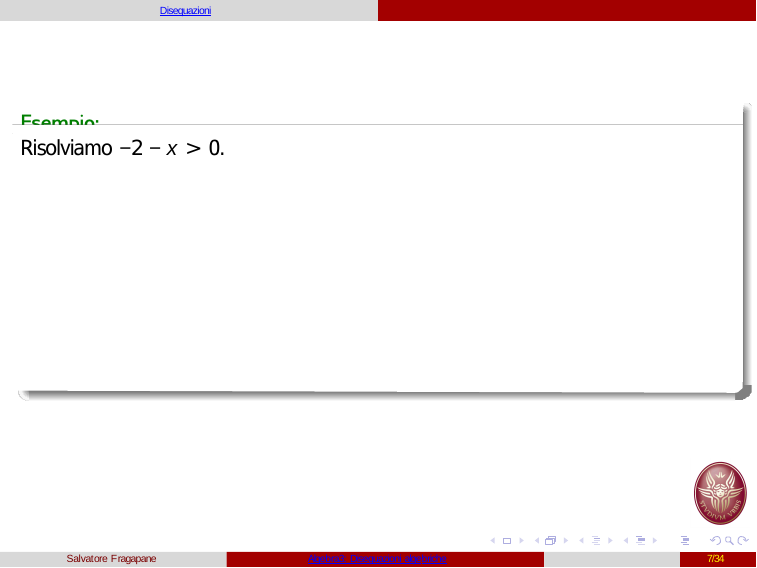

Disequazioni

# Esempio:

Risolviamo −2 − x > 0.

Salvatore Fragapane
Algebra3: Disequazioni algebriche
7/34